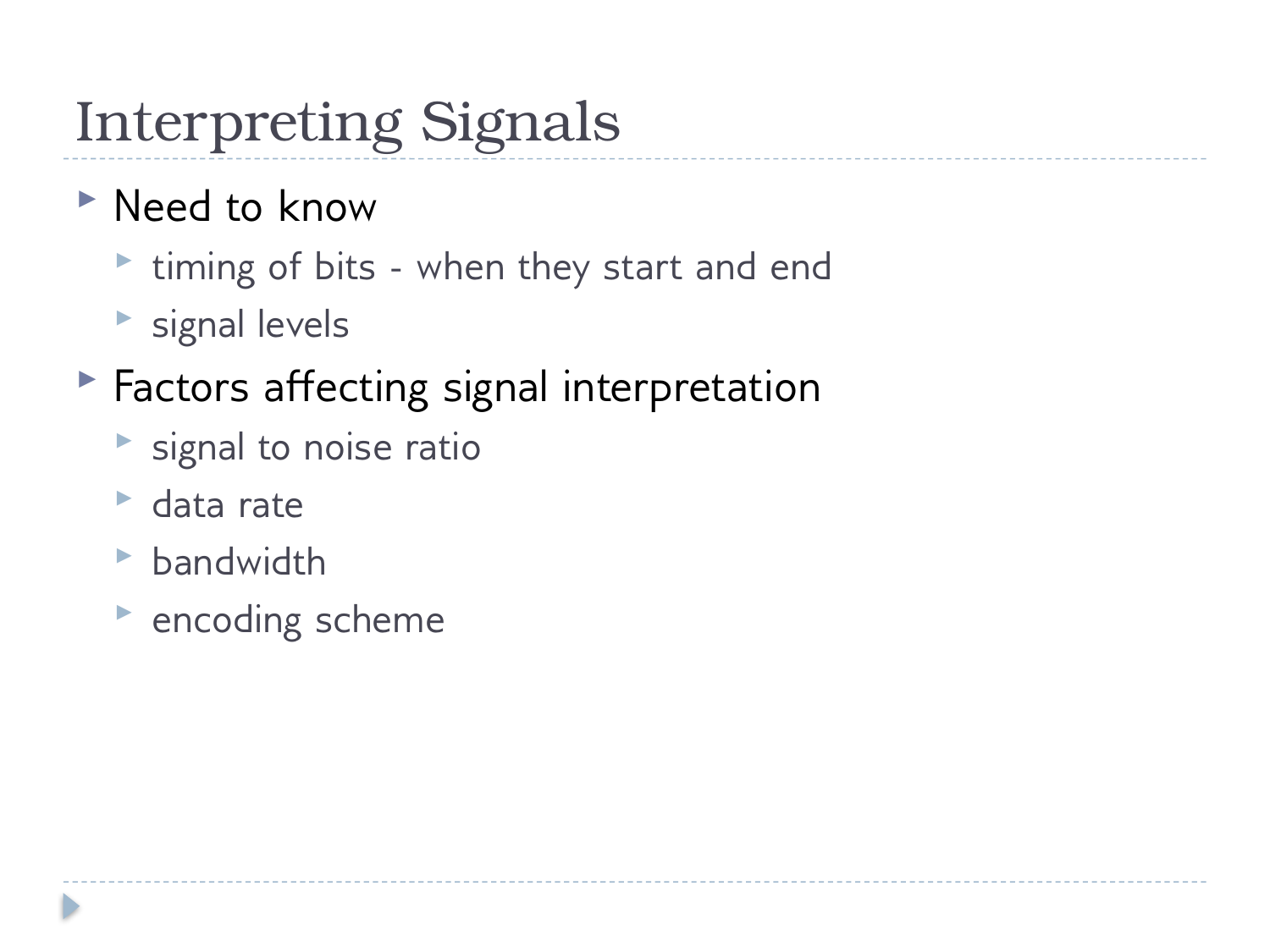

# Interpreting Signals
Need to know
timing of bits - when they start and end
signal levels
Factors affecting signal interpretation
signal to noise ratio
data rate
bandwidth
encoding scheme